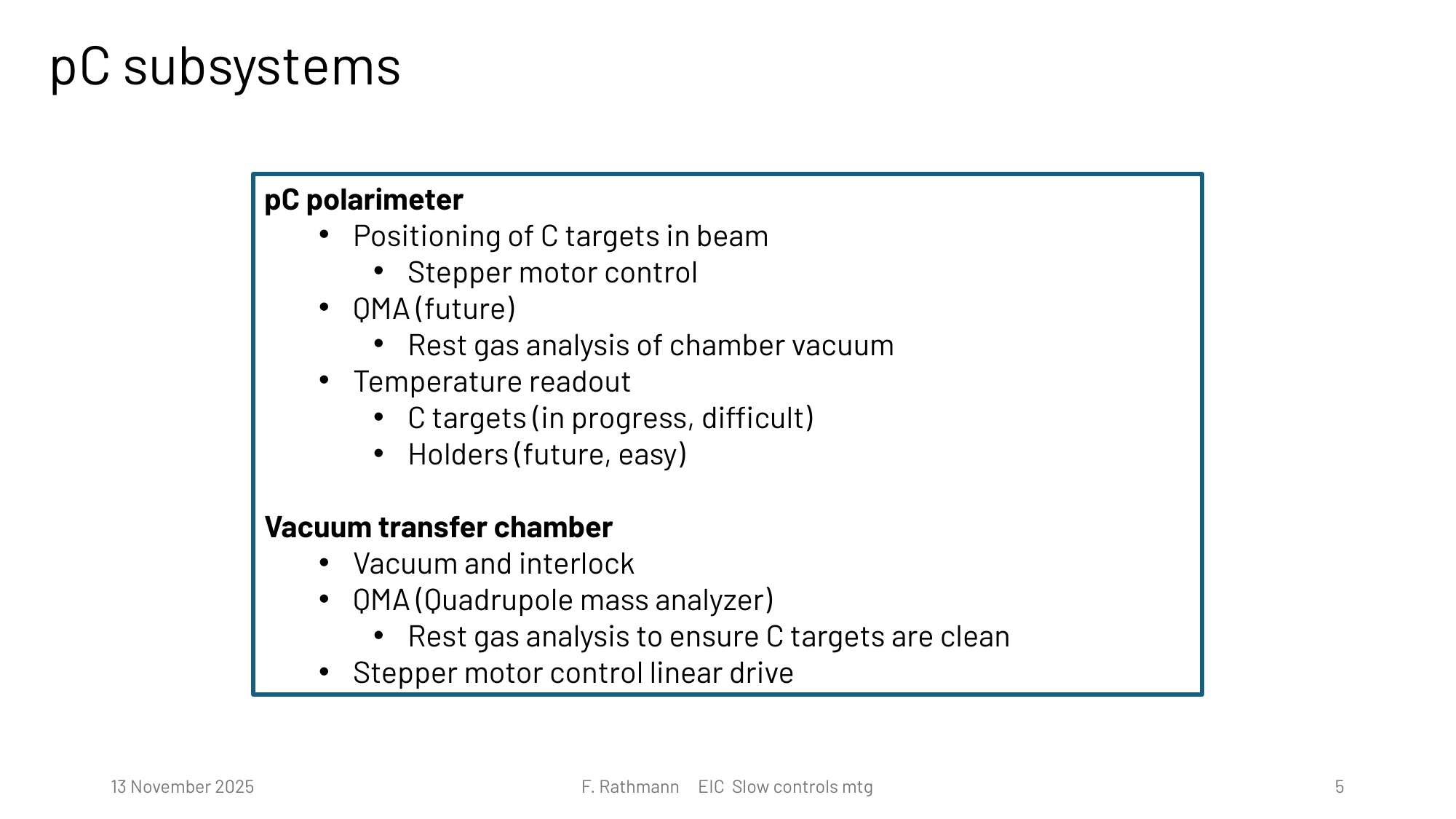

pC subsystems
pC polarimeter
Positioning of C targets in beam
Stepper motor control
QMA (future)
Rest gas analysis of chamber vacuum
Temperature readout
C targets (in progress, difficult)
Holders (future, easy)

Vacuum transfer chamber
Vacuum and interlock
QMA (Quadrupole mass analyzer)
Rest gas analysis to ensure C targets are clean
Stepper motor control linear drive
13 November 2025
F. Rathmann     EIC  Slow controls mtg
5